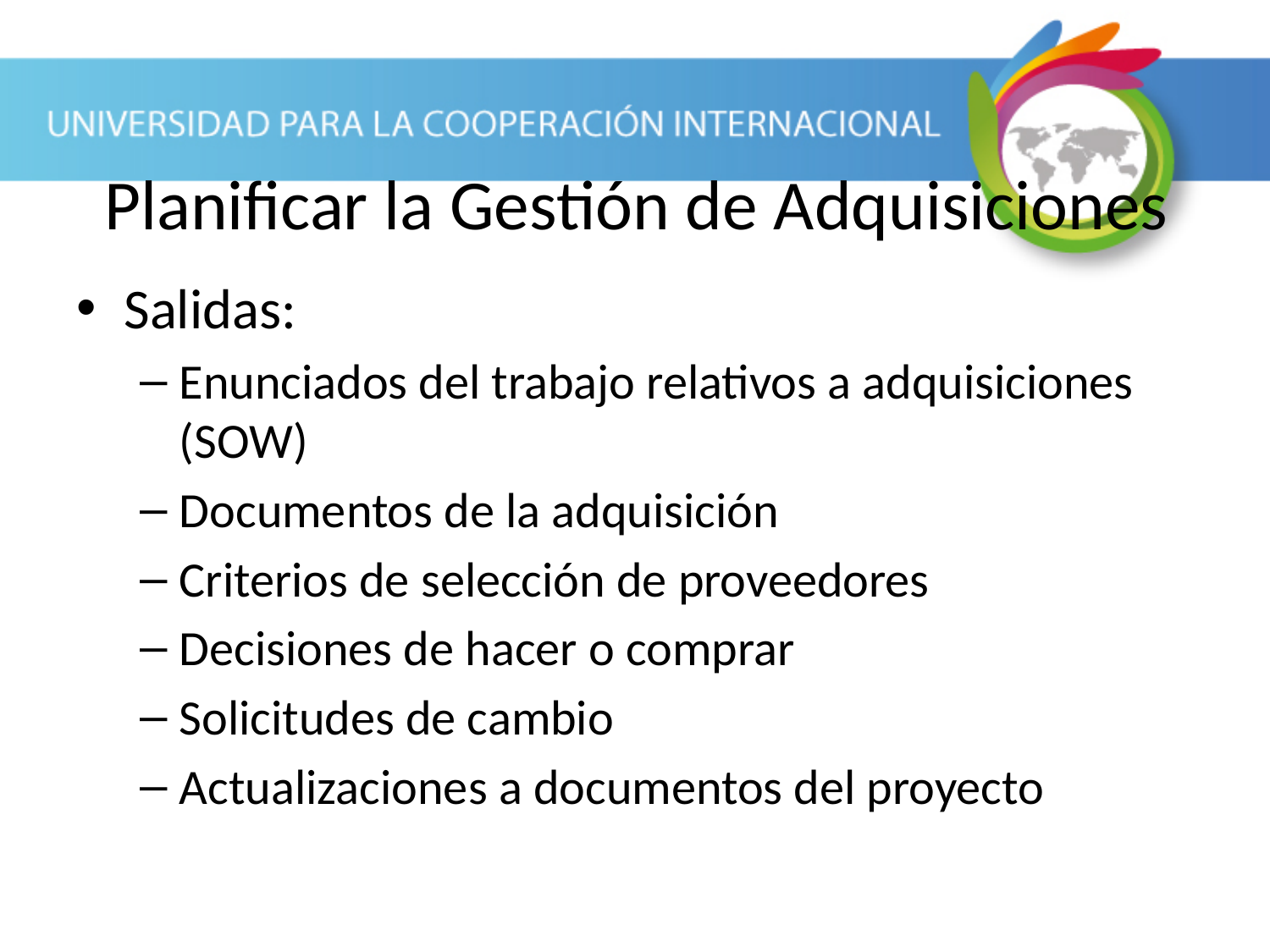

# Planificar la Gestión de Adquisiciones
Salidas:
Enunciados del trabajo relativos a adquisiciones (SOW)
Documentos de la adquisición
Criterios de selección de proveedores
Decisiones de hacer o comprar
Solicitudes de cambio
Actualizaciones a documentos del proyecto